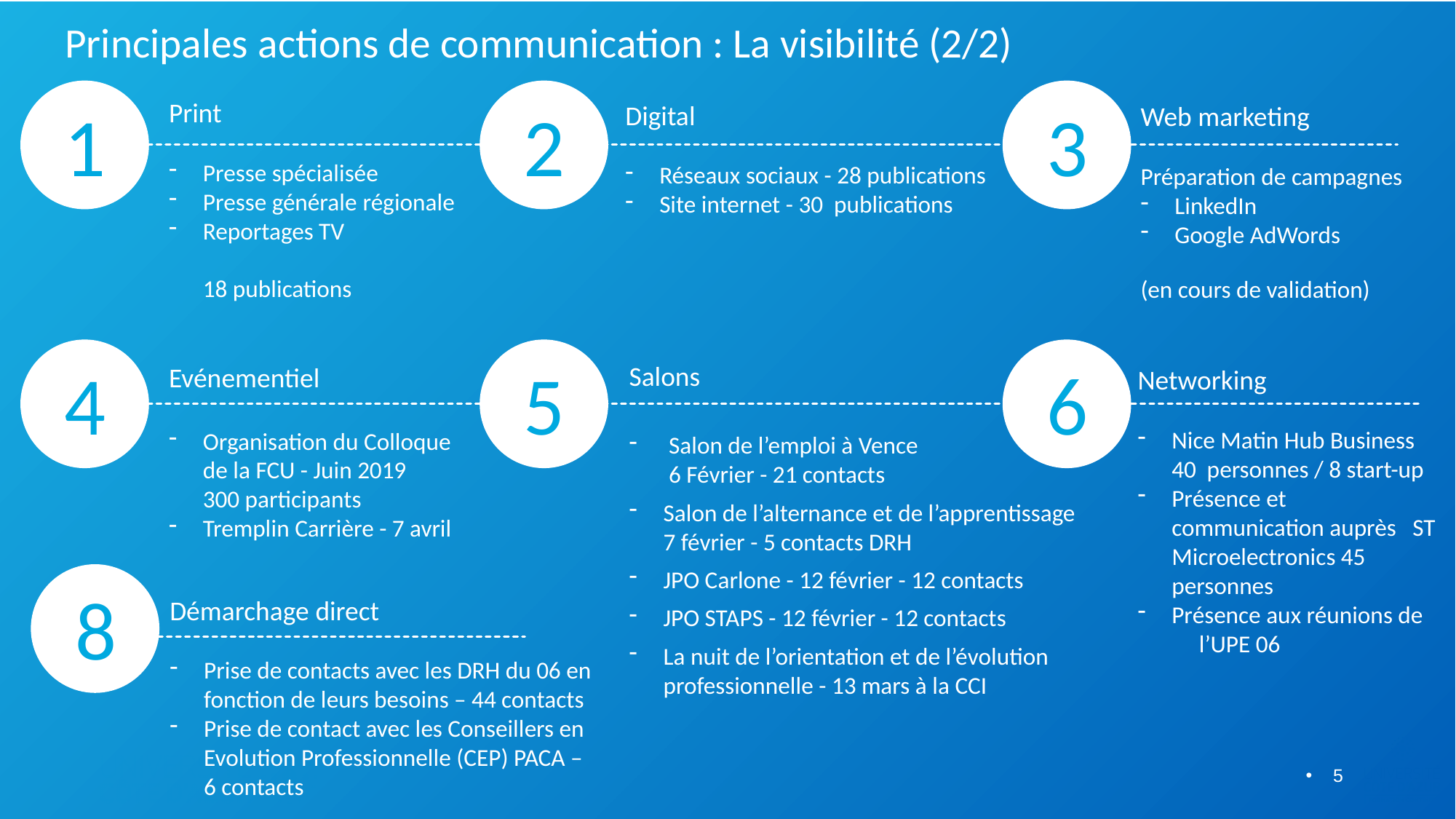

Principales actions de communication : La visibilité (2/2)

1
2
3
Print

Presse spécialisée
Presse générale régionale
Reportages TV
18 publications
Digital

Réseaux sociaux - 28 publications
Site internet - 30  publications

Web marketing
Préparation de campagnes
LinkedIn
Google AdWords
(en cours de validation)

4
5
6
Salons
 Salon de l’emploi à Vence
 6 Février - 21 contacts
Salon de l’alternance et de l’apprentissage
7 février - 5 contacts DRH
JPO Carlone - 12 février - 12 contacts
JPO STAPS - 12 février - 12 contacts
La nuit de l’orientation et de l’évolution professionnelle - 13 mars à la CCI
Evénementiel
Organisation du Colloque de la FCU - Juin 2019
300 participants
Tremplin Carrière - 7 avril
Networking

Nice Matin Hub Business
40  personnes / 8 start-up
Présence et communication auprès   ST Microelectronics 45 personnes
Présence aux réunions de        l’UPE 06

8
Démarchage direct
Prise de contacts avec les DRH du 06 en fonction de leurs besoins – 44 contacts
Prise de contact avec les Conseillers en Evolution Professionnelle (CEP) PACA –       6 contacts

5